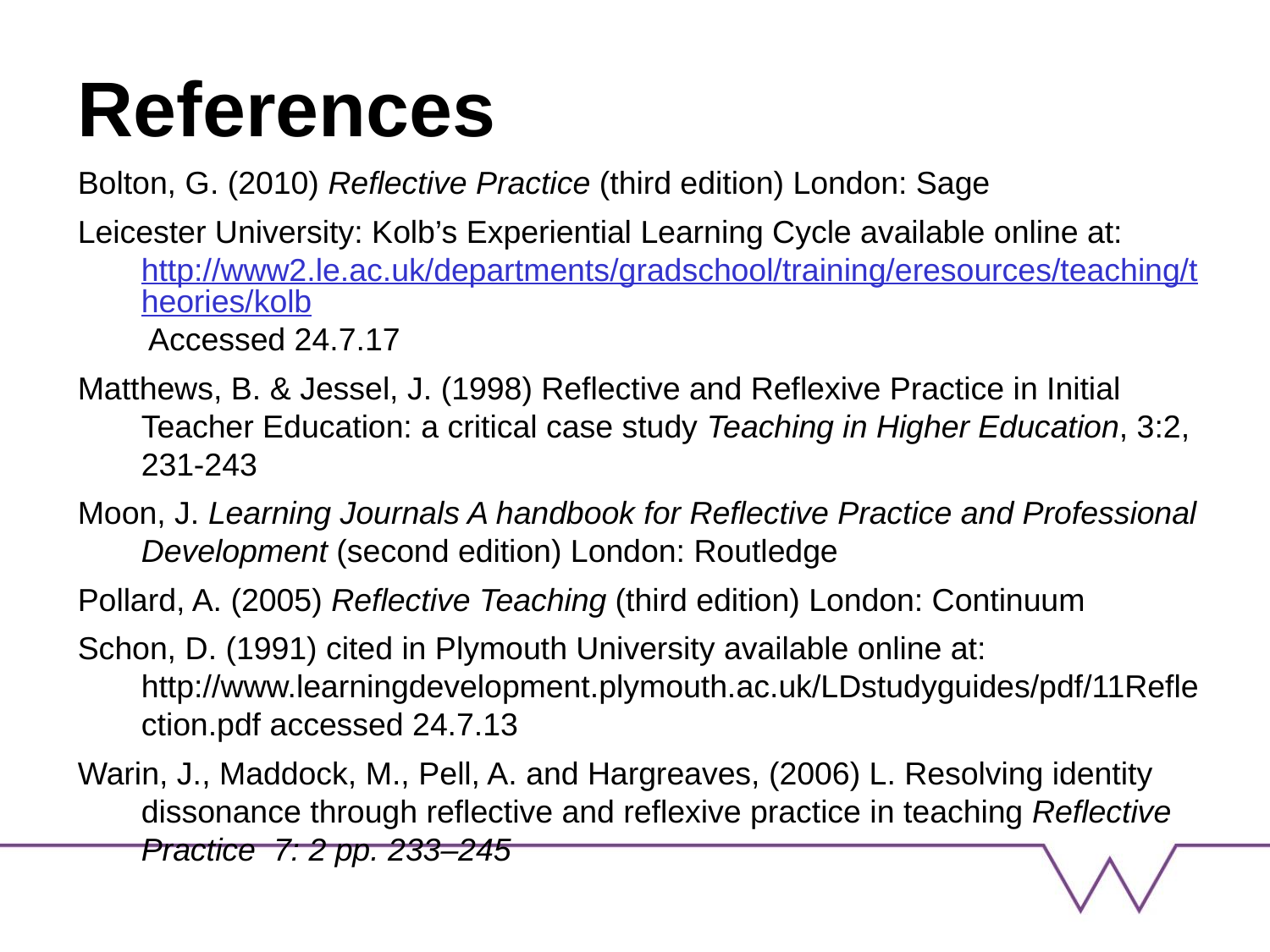

# References
Bolton, G. (2010) Reflective Practice (third edition) London: Sage
Leicester University: Kolb’s Experiential Learning Cycle available online at: http://www2.le.ac.uk/departments/gradschool/training/eresources/teaching/theories/kolb Accessed 24.7.17
Matthews, B. & Jessel, J. (1998) Reflective and Reflexive Practice in Initial Teacher Education: a critical case study Teaching in Higher Education, 3:2, 231-243
Moon, J. Learning Journals A handbook for Reflective Practice and Professional Development (second edition) London: Routledge
Pollard, A. (2005) Reflective Teaching (third edition) London: Continuum
Schon, D. (1991) cited in Plymouth University available online at: http://www.learningdevelopment.plymouth.ac.uk/LDstudyguides/pdf/11Reflection.pdf accessed 24.7.13
Warin, J., Maddock, M., Pell, A. and Hargreaves, (2006) L. Resolving identity dissonance through reflective and reflexive practice in teaching Reflective Practice  7: 2 pp. 233–245